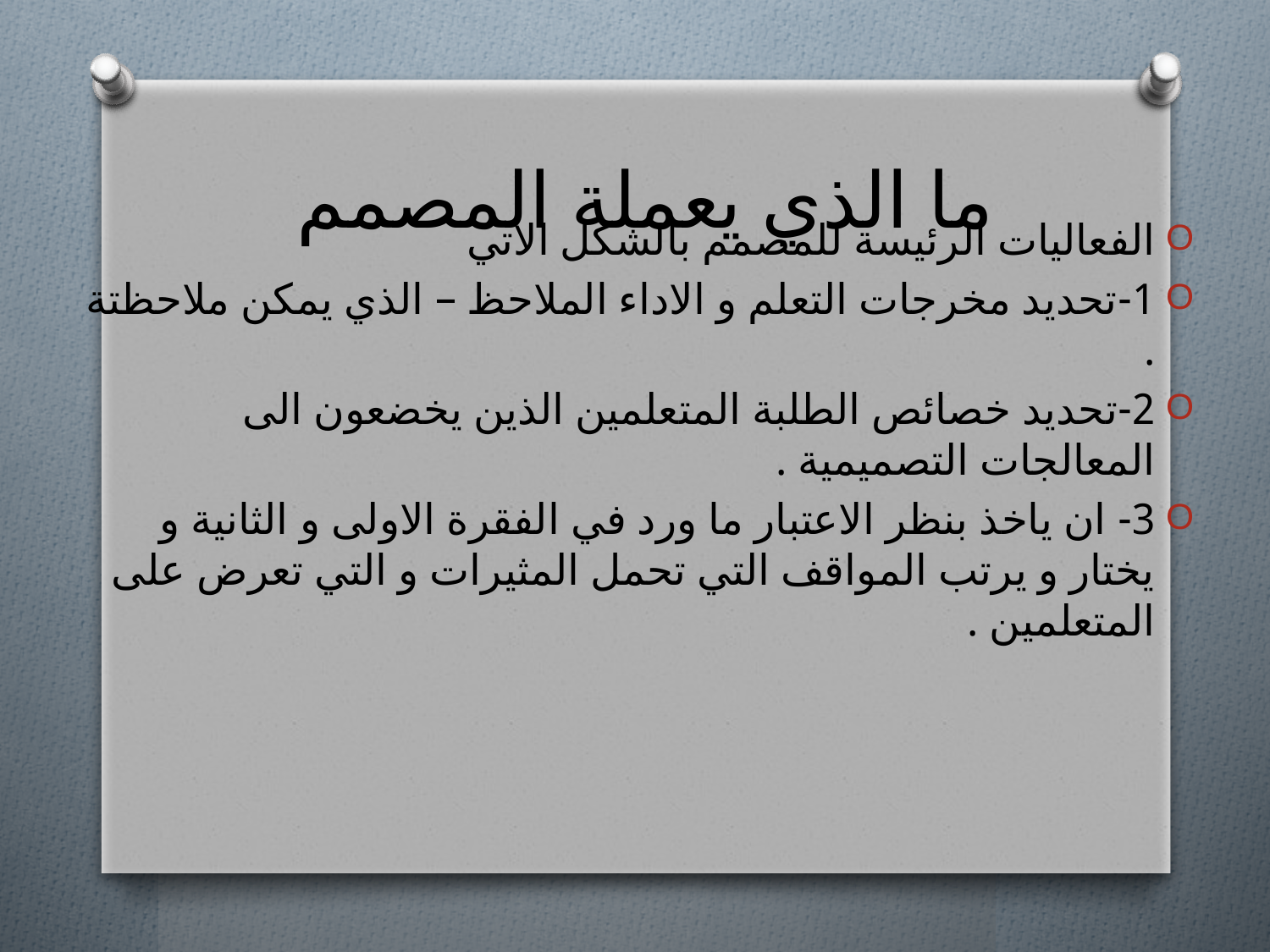

# ما الذي يعملة المصمم
الفعاليات الرئيسة للمصمم بالشكل الاتي
1-تحديد مخرجات التعلم و الاداء الملاحظ – الذي يمكن ملاحظتة .
2-تحديد خصائص الطلبة المتعلمين الذين يخضعون الى المعالجات التصميمية .
3- ان ياخذ بنظر الاعتبار ما ورد في الفقرة الاولى و الثانية و يختار و يرتب المواقف التي تحمل المثيرات و التي تعرض على المتعلمين .